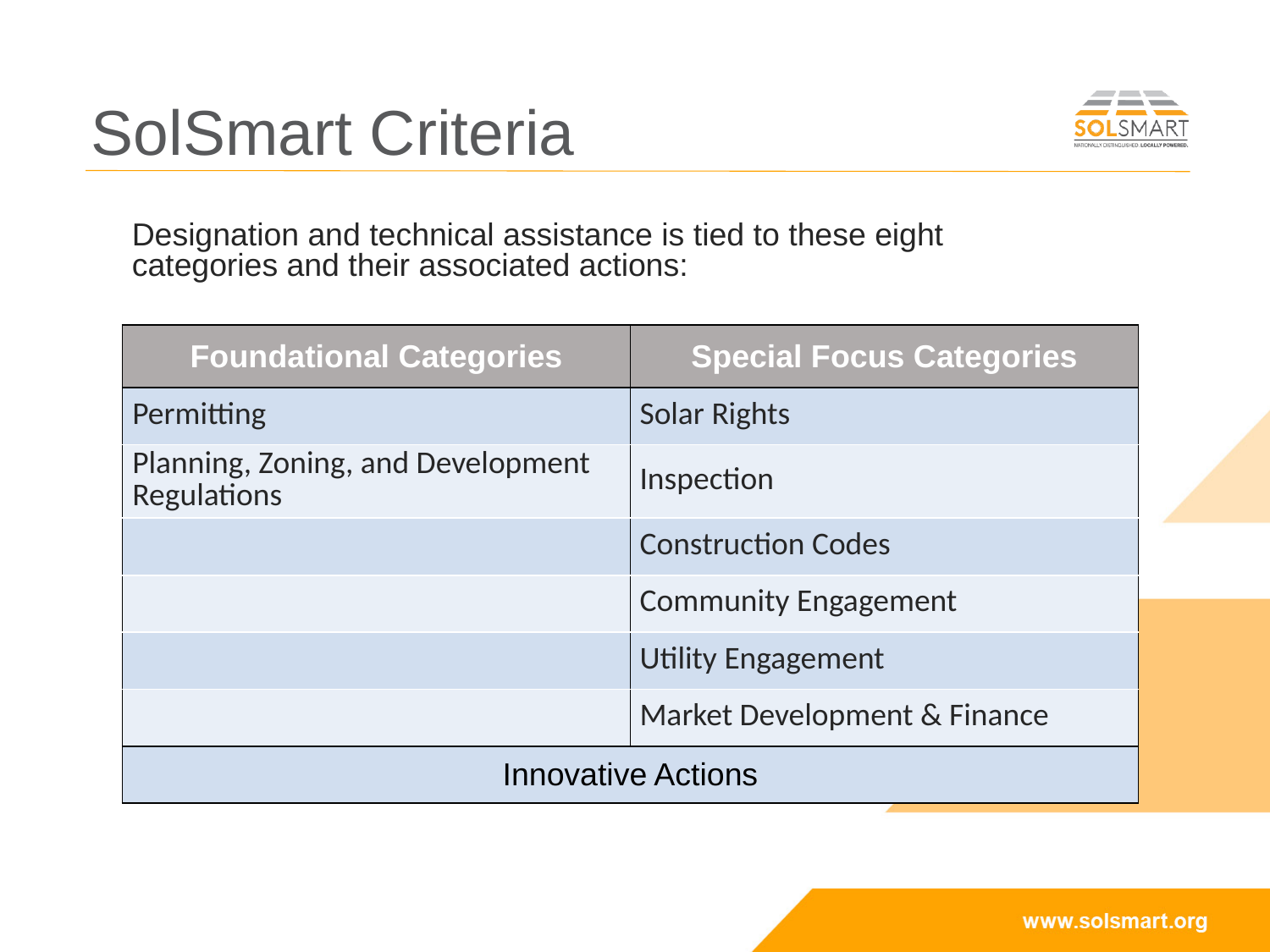

# SolSmart Criteria
Designation and technical assistance is tied to these eight categories and their associated actions:

| Foundational Categories | Special Focus Categories |
| --- | --- |
| Permitting | Solar Rights |
| Planning, Zoning, and Development Regulations | Inspection |
|  | Construction Codes |
|  | Community Engagement |
|  | Utility Engagement |
|  | Market Development & Finance |
| Innovative Actions |  |